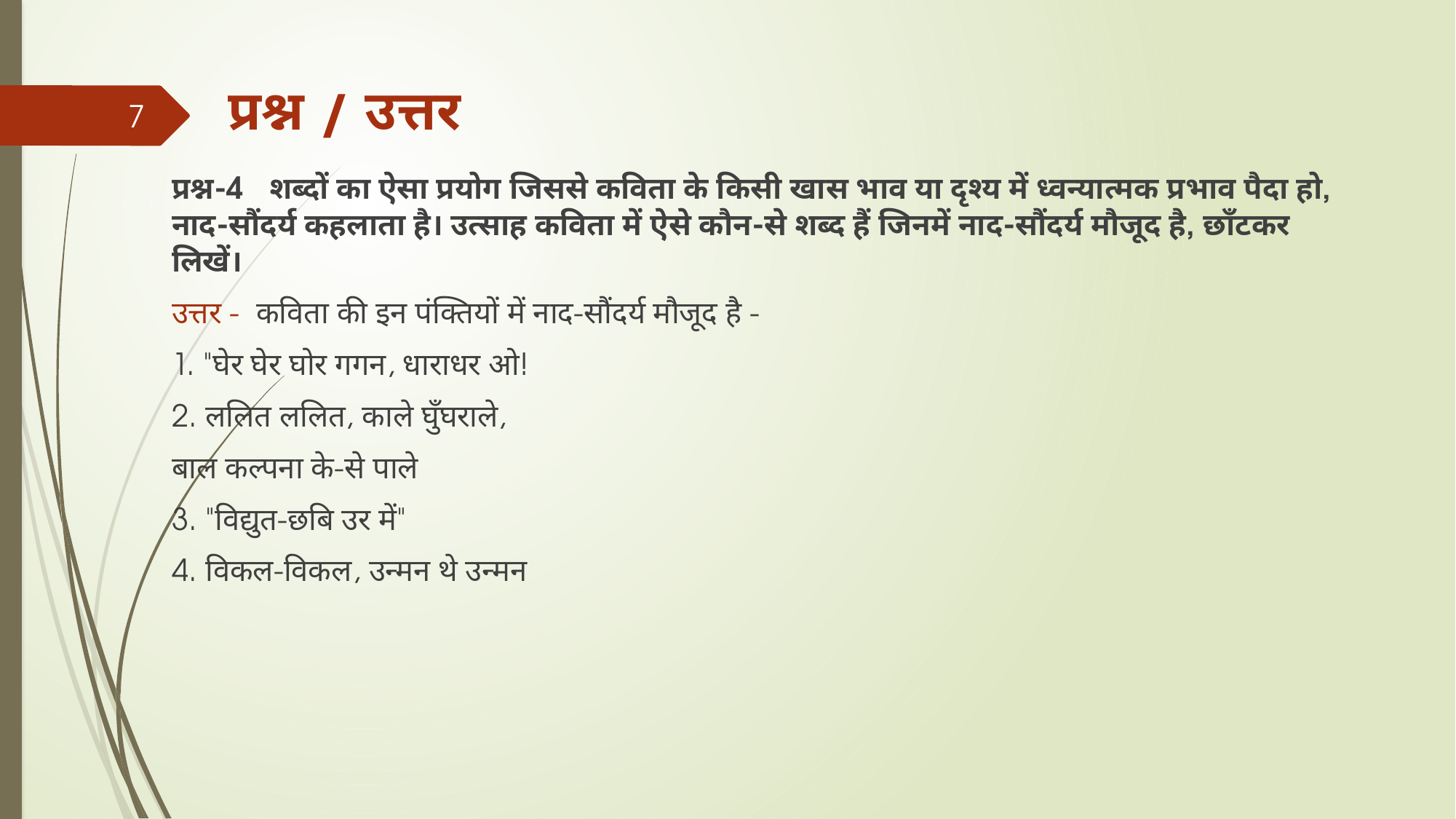

# प्रश्न / उत्तर
7
प्रश्न-4   शब्दों का ऐसा प्रयोग जिससे कविता के किसी खास भाव या दृश्य में ध्वन्यात्मक प्रभाव पैदा हो, नाद-सौंदर्य कहलाता है। उत्साह कविता में ऐसे कौन-से शब्द हैं जिनमें नाद-सौंदर्य मौजूद है, छाँटकर लिखें।
उत्तर -  कविता की इन पंक्तियों में नाद-सौंदर्य मौजूद है -
1. "घेर घेर घोर गगन, धाराधर ओ!
2. ललित ललित, काले घुँघराले,
बाल कल्पना के-से पाले
3. "विद्युत-छबि उर में"
4. विकल-विकल, उन्मन थे उन्मन